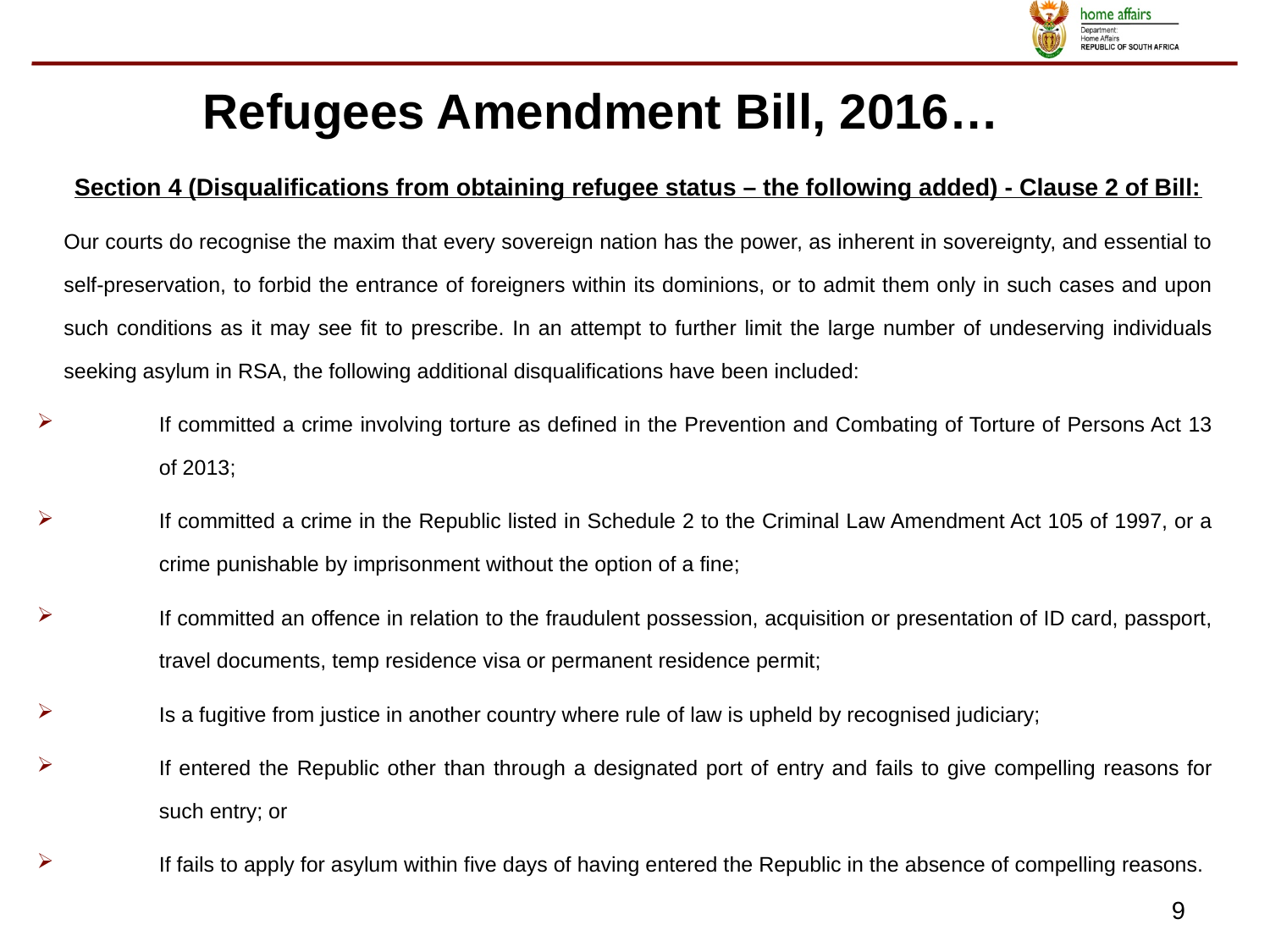

Refugees Amendment Bill, 2016…
	Section 4 (Disqualifications from obtaining refugee status – the following added) - Clause 2 of Bill:
Our courts do recognise the maxim that every sovereign nation has the power, as inherent in sovereignty, and essential to self-preservation, to forbid the entrance of foreigners within its dominions, or to admit them only in such cases and upon such conditions as it may see fit to prescribe. In an attempt to further limit the large number of undeserving individuals seeking asylum in RSA, the following additional disqualifications have been included:
If committed a crime involving torture as defined in the Prevention and Combating of Torture of Persons Act 13 of 2013;
If committed a crime in the Republic listed in Schedule 2 to the Criminal Law Amendment Act 105 of 1997, or a crime punishable by imprisonment without the option of a fine;
If committed an offence in relation to the fraudulent possession, acquisition or presentation of ID card, passport, travel documents, temp residence visa or permanent residence permit;
Is a fugitive from justice in another country where rule of law is upheld by recognised judiciary;
If entered the Republic other than through a designated port of entry and fails to give compelling reasons for such entry; or
If fails to apply for asylum within five days of having entered the Republic in the absence of compelling reasons.